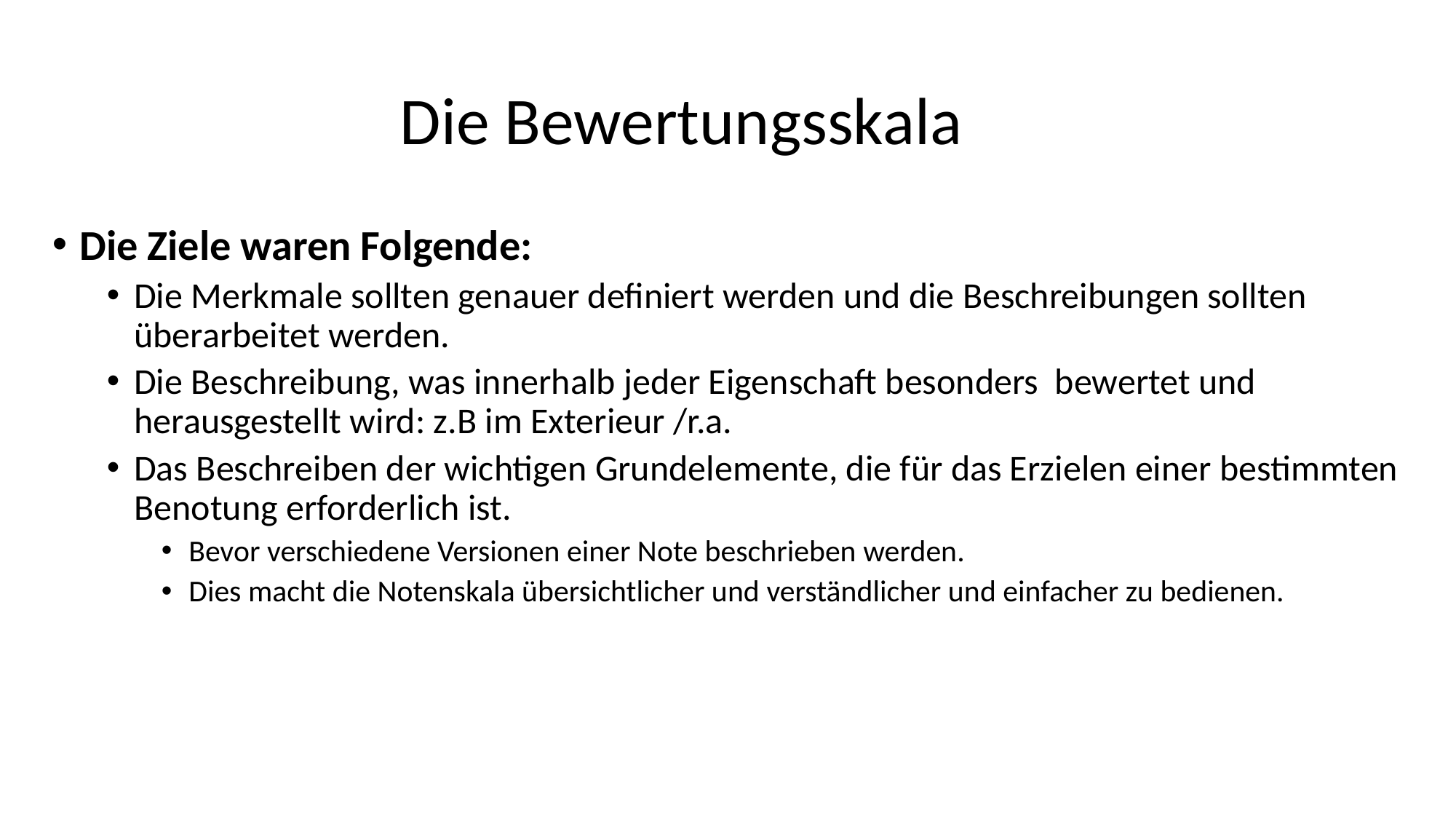

# Die Bewertungsskala
Die Ziele waren Folgende:
Die Merkmale sollten genauer definiert werden und die Beschreibungen sollten überarbeitet werden.
Die Beschreibung, was innerhalb jeder Eigenschaft besonders  bewertet und herausgestellt wird: z.B im Exterieur /r.a.
Das Beschreiben der wichtigen Grundelemente, die für das Erzielen einer bestimmten Benotung erforderlich ist.
Bevor verschiedene Versionen einer Note beschrieben werden.
Dies macht die Notenskala übersichtlicher und verständlicher und einfacher zu bedienen.